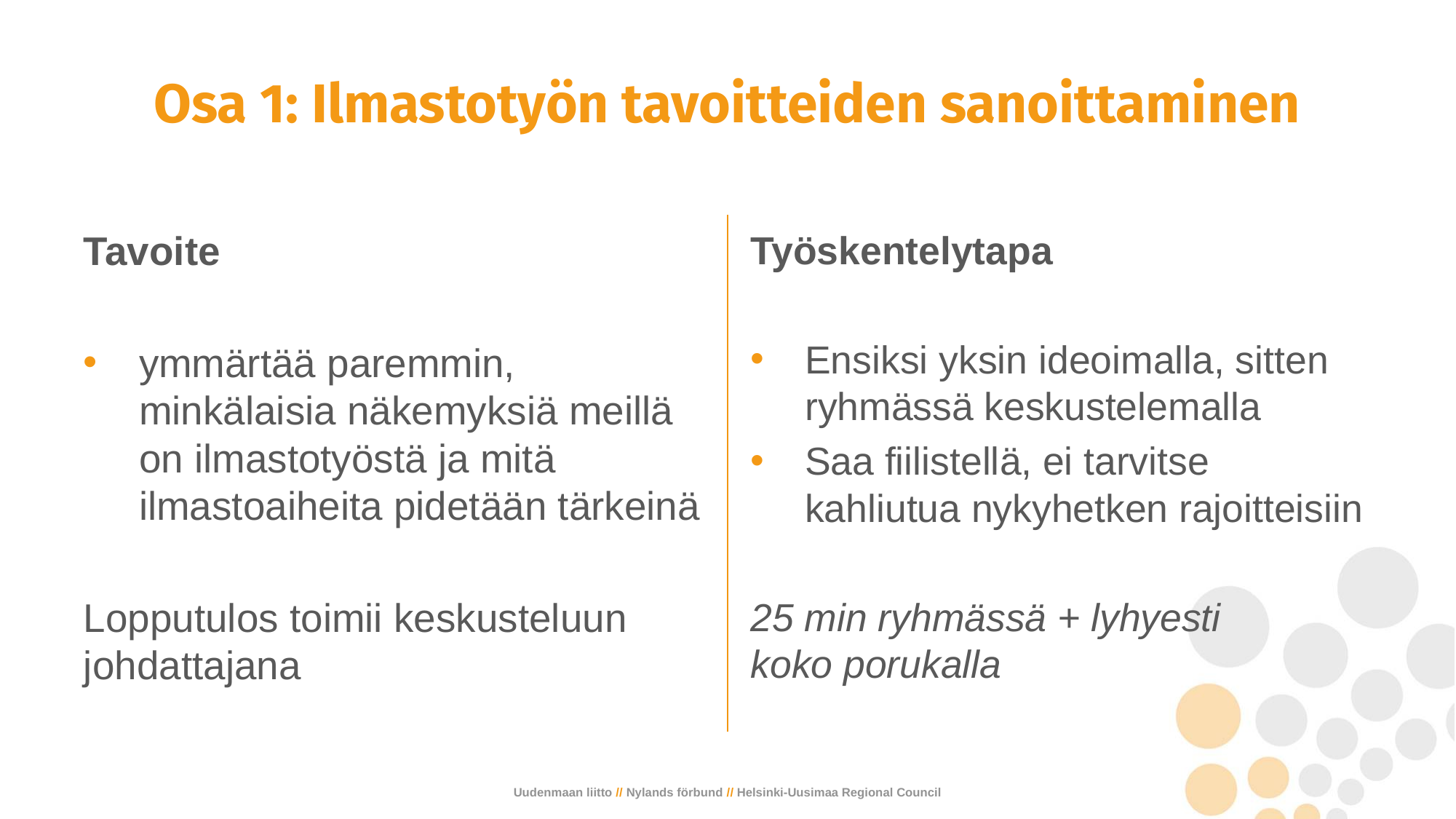

# Osa 1: Ilmastotyön tavoitteiden sanoittaminen
Tavoite

ymmärtää paremmin, minkälaisia näkemyksiä meillä on ilmastotyöstä ja mitä ilmastoaiheita pidetään tärkeinä

Lopputulos toimii keskusteluun johdattajana
Työskentelytapa

Ensiksi yksin ideoimalla, sitten ryhmässä keskustelemalla
Saa fiilistellä, ei tarvitse kahliutua nykyhetken rajoitteisiin

25 min ryhmässä + lyhyesti
koko porukalla